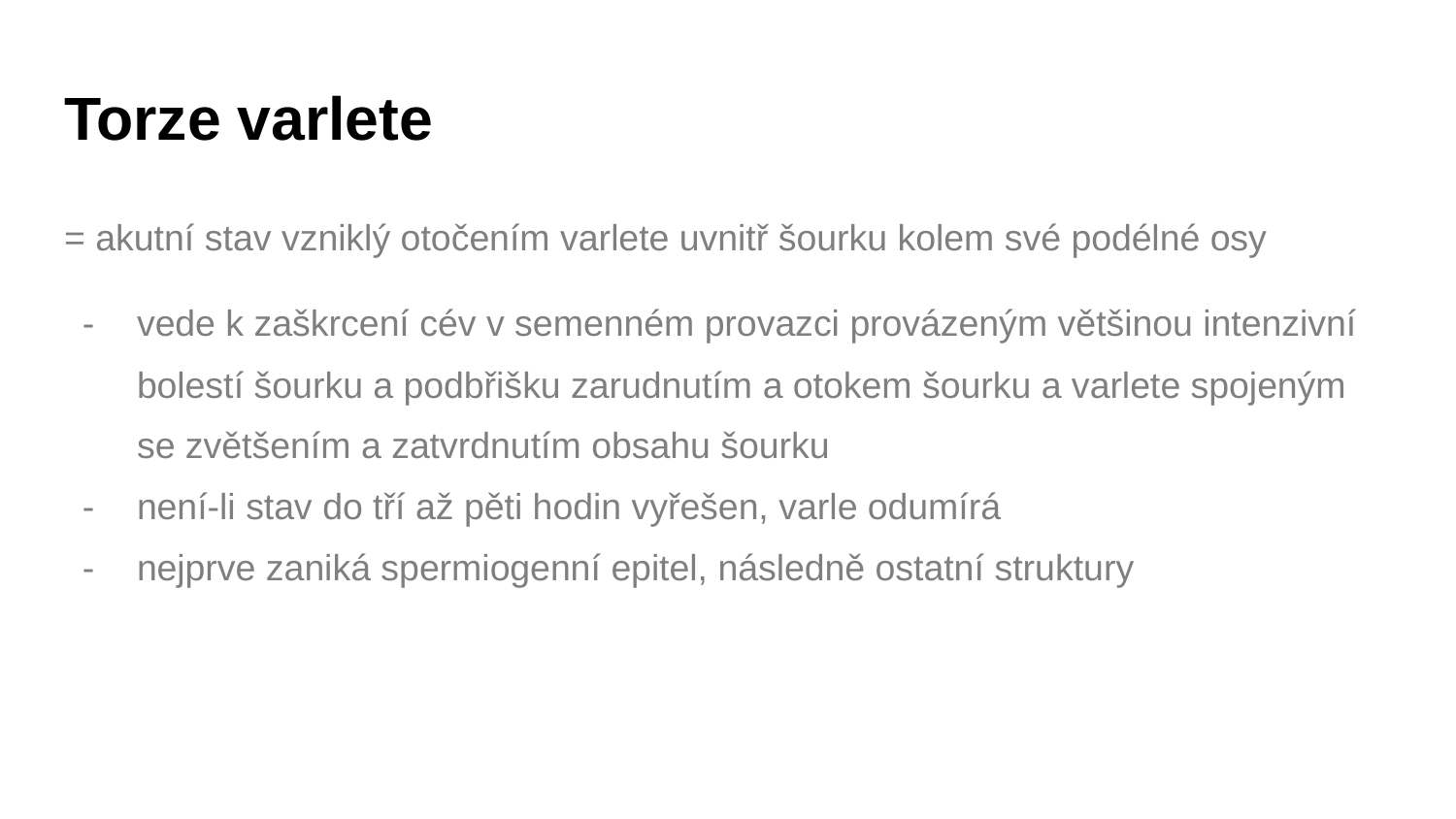

# Torze varlete
= akutní stav vzniklý otočením varlete uvnitř šourku kolem své podélné osy
vede k zaškrcení cév v semenném provazci provázeným většinou intenzivní bolestí šourku a podbřišku zarudnutím a otokem šourku a varlete spojeným se zvětšením a zatvrdnutím obsahu šourku
není-li stav do tří až pěti hodin vyřešen, varle odumírá
nejprve zaniká spermiogenní epitel, následně ostatní struktury